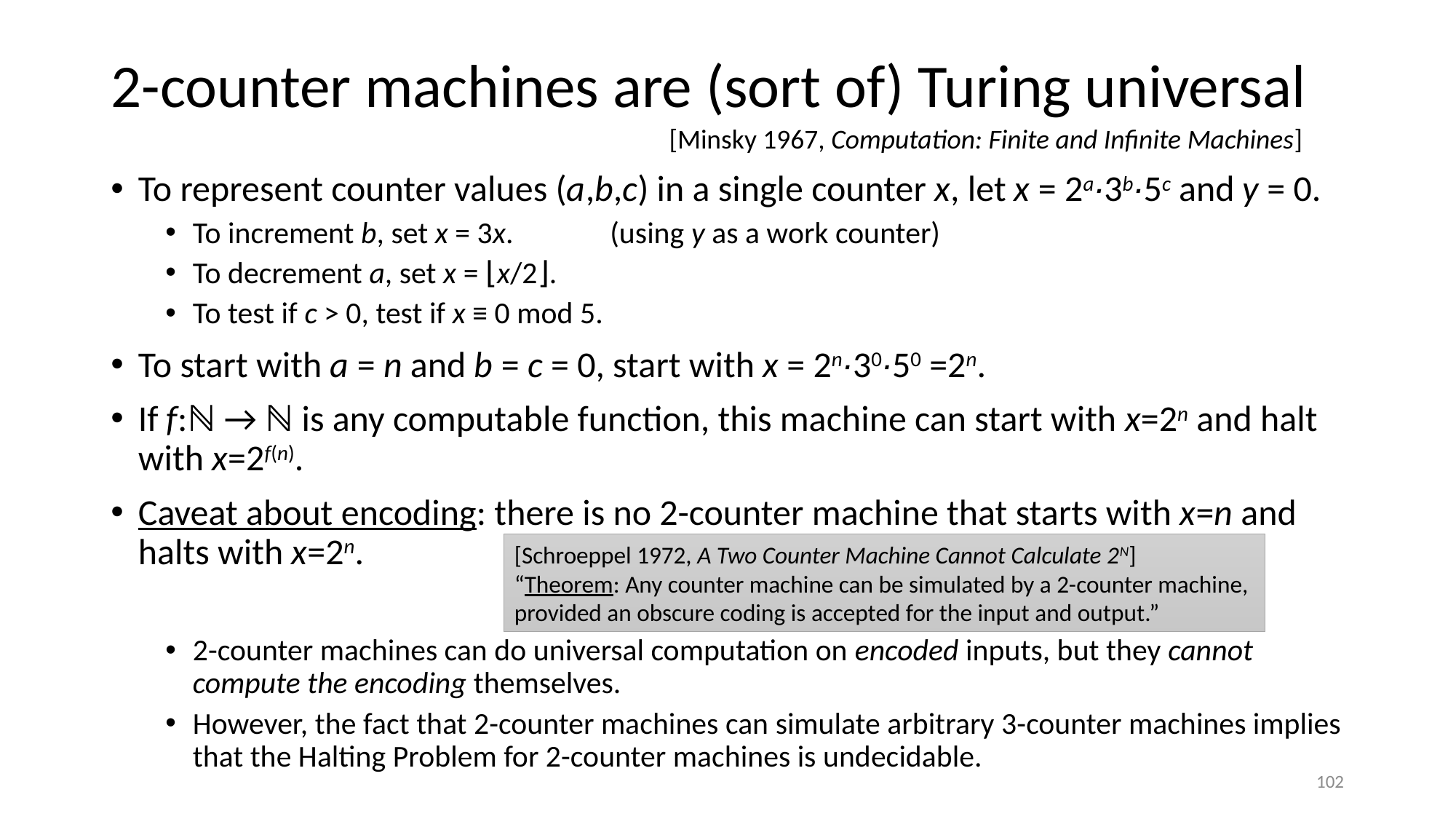

# 2-counter machines are (sort of) Turing universal
[Minsky 1967, Computation: Finite and Infinite Machines]
To represent counter values (a,b,c) in a single counter x, let x = 2a∙3b∙5c and y = 0.
To increment b, set x = 3x.              (using y as a work counter)
To decrement a, set x = ⌊x/2⌋.
To test if c > 0, test if x ≡ 0 mod 5.
To start with a = n and b = c = 0, start with x = 2n∙30∙50 =2n.
If f:ℕ → ℕ is any computable function, this machine can start with x=2n and halt with x=2f(n).
Caveat about encoding: there is no 2-counter machine that starts with x=n and halts with x=2n.

2-counter machines can do universal computation on encoded inputs, but they cannot compute the encoding themselves.
However, the fact that 2-counter machines can simulate arbitrary 3-counter machines implies that the Halting Problem for 2-counter machines is undecidable.
[Schroeppel 1972, A Two Counter Machine Cannot Calculate 2N]
“Theorem: Any counter machine can be simulated by a 2-counter machine,
provided an obscure coding is accepted for the input and output.”
102